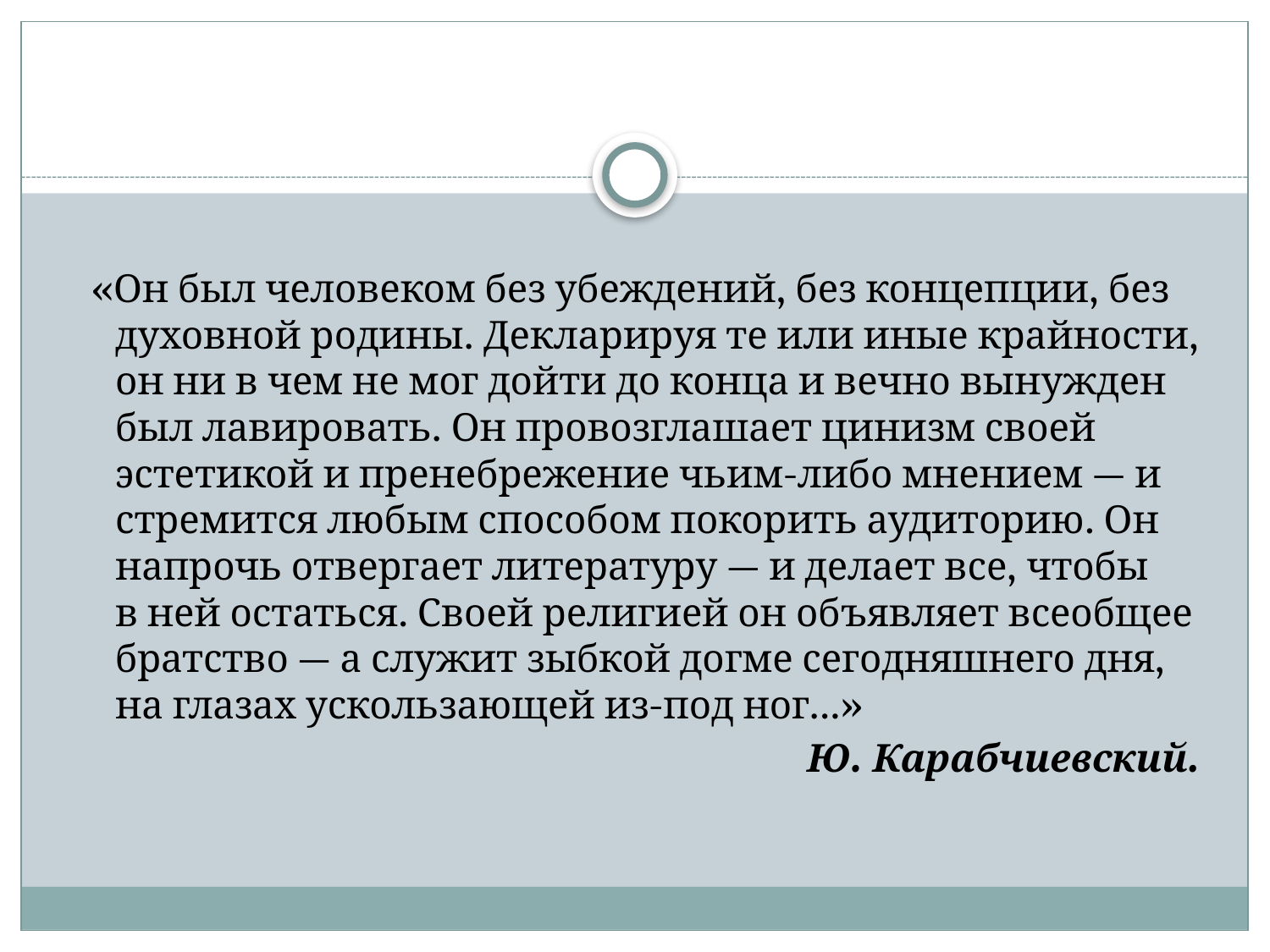

«Он был человеком без убеждений, без концепции, без духовной родины. Декларируя те или иные крайности, он ни в чем не мог дойти до конца и вечно вынужден был лавировать. Он провозглашает цинизм своей эстетикой и пренебрежение чьим-либо мнением — и стремится любым способом покорить аудиторию. Он напрочь отвергает литературу — и делает все, чтобы в ней остаться. Своей религией он объявляет всеобщее братство — а служит зыбкой догме сегодняшнего дня, на глазах ускользающей из-под ног...»
Ю. Карабчиевский.